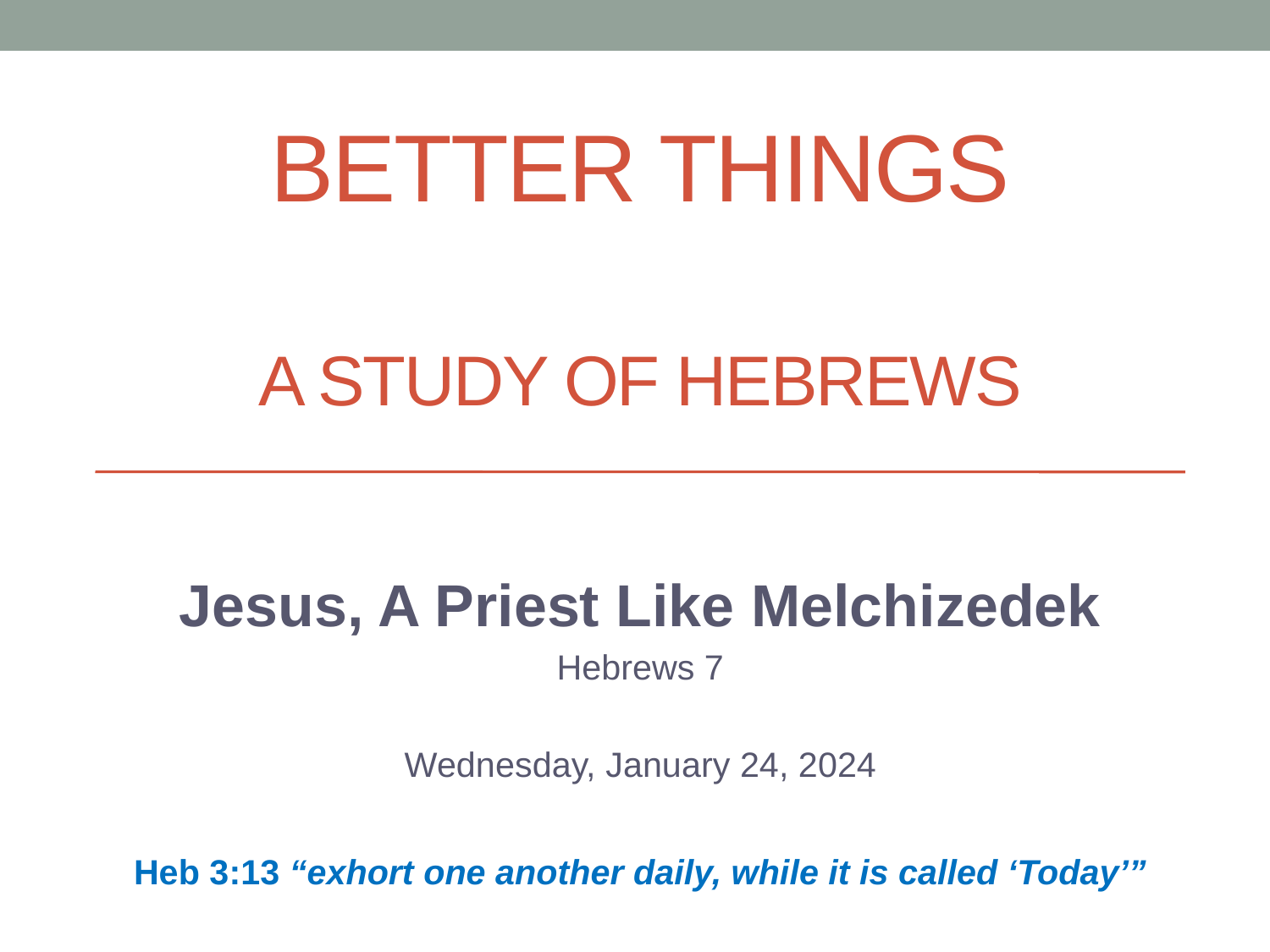

# Better Things A Study of hebrews
Jesus, A Priest Like Melchizedek
Hebrews 7

Wednesday, January 24, 2024

Heb 3:13 “exhort one another daily, while it is called ‘Today’”